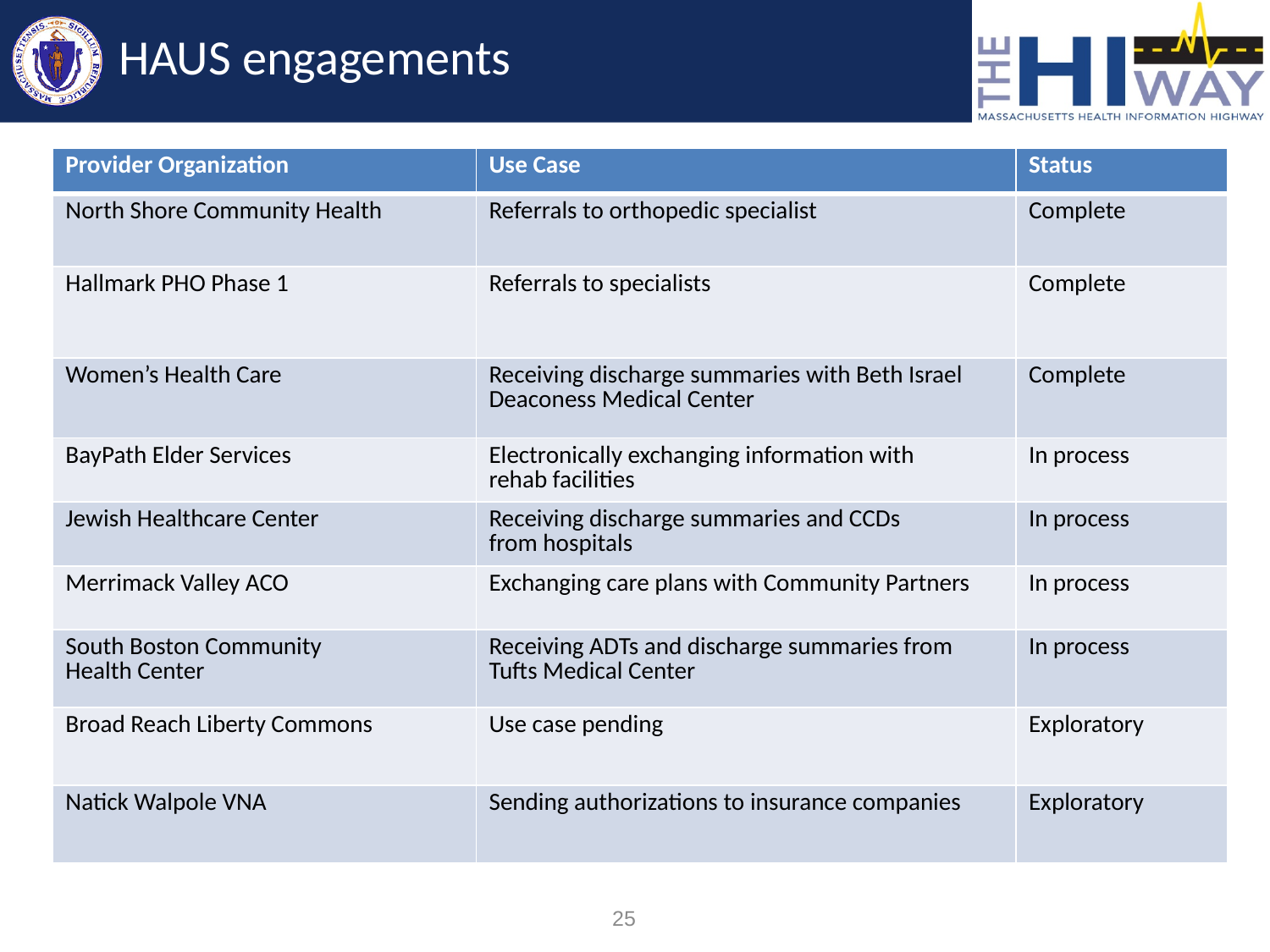

# HAUS engagements
| Provider Organization | Use Case | Status |
| --- | --- | --- |
| North Shore Community Health | Referrals to orthopedic specialist | Complete |
| Hallmark PHO Phase 1 | Referrals to specialists | Complete |
| Women’s Health Care | Receiving discharge summaries with Beth Israel Deaconess Medical Center | Complete |
| BayPath Elder Services | Electronically exchanging information with rehab facilities | In process |
| Jewish Healthcare Center | Receiving discharge summaries and CCDs from hospitals | In process |
| Merrimack Valley ACO | Exchanging care plans with Community Partners | In process |
| South Boston Community Health Center | Receiving ADTs and discharge summaries from Tufts Medical Center | In process |
| Broad Reach Liberty Commons | Use case pending | Exploratory |
| Natick Walpole VNA | Sending authorizations to insurance companies | Exploratory |
25